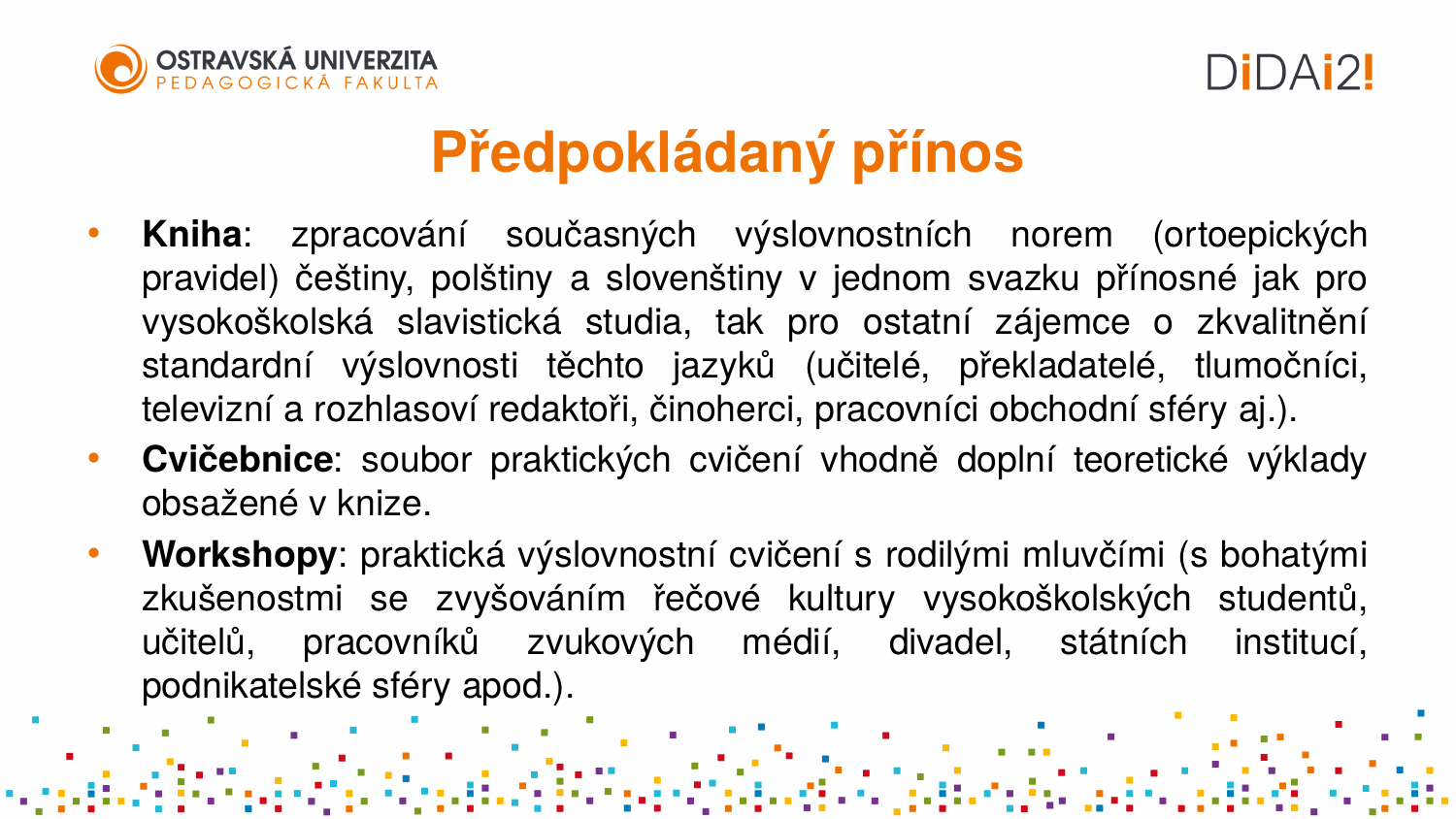

# Předpokládaný přínos
Kniha: zpracování současných výslovnostních norem (ortoepických pravidel) češtiny, polštiny a slovenštiny v jednom svazku přínosné jak pro vysokoškolská slavistická studia, tak pro ostatní zájemce o zkvalitnění standardní výslovnosti těchto jazyků (učitelé, překladatelé, tlumočníci, televizní a rozhlasoví redaktoři, činoherci, pracovníci obchodní sféry aj.).
Cvičebnice: soubor praktických cvičení vhodně doplní teoretické výklady obsažené v knize.
Workshopy: praktická výslovnostní cvičení s rodilými mluvčími (s bohatými zkušenostmi se zvyšováním řečové kultury vysokoškolských studentů, učitelů, pracovníků zvukových médií, divadel, státních institucí, podnikatelské sféry apod.).